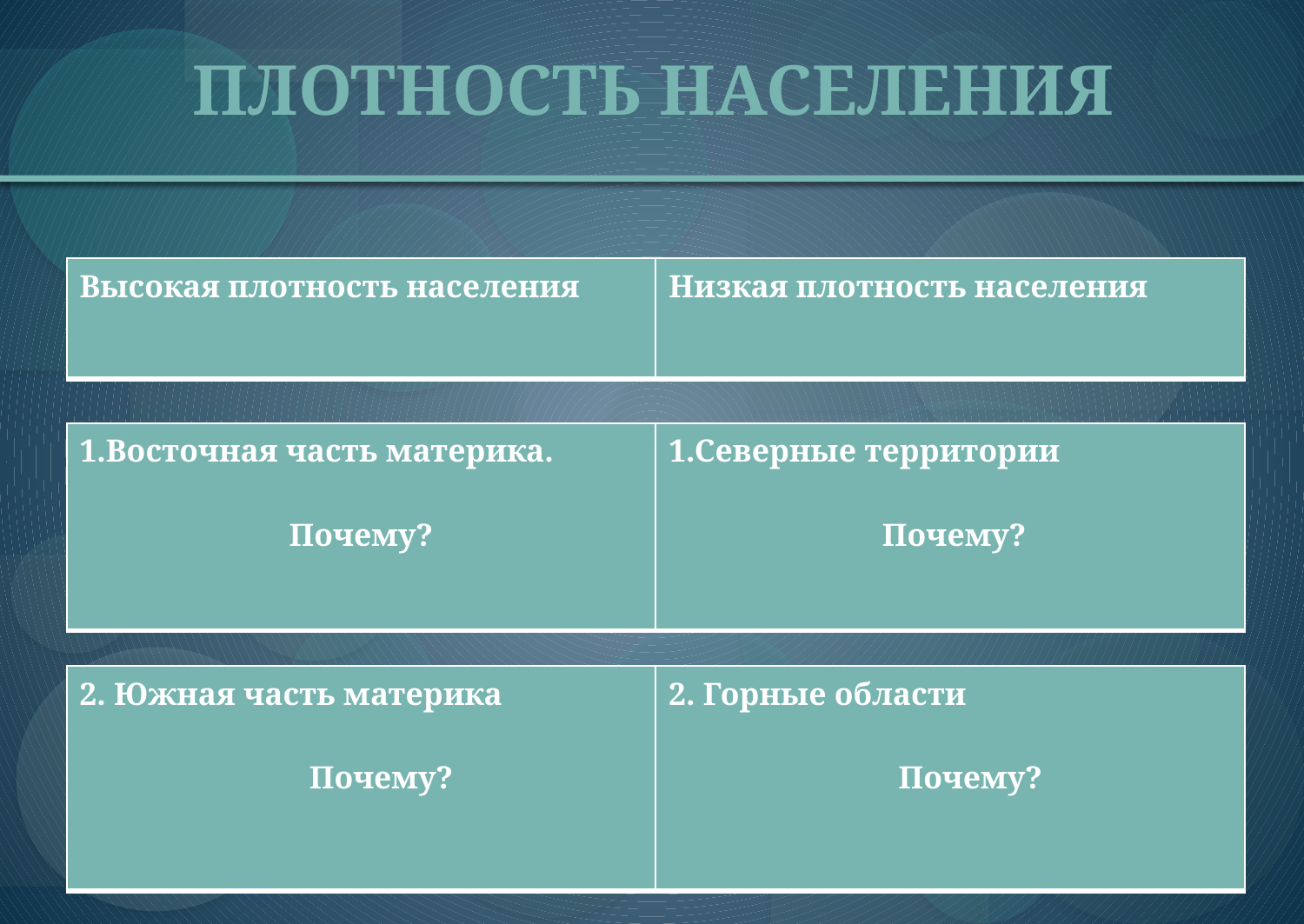

# Плотность населения
| Высокая плотность населения | Низкая плотность населения |
| --- | --- |
| 1.Восточная часть материка. Почему? | 1.Северные территории Почему? |
| --- | --- |
| 2. Южная часть материка Почему? | 2. Горные области Почему? |
| --- | --- |